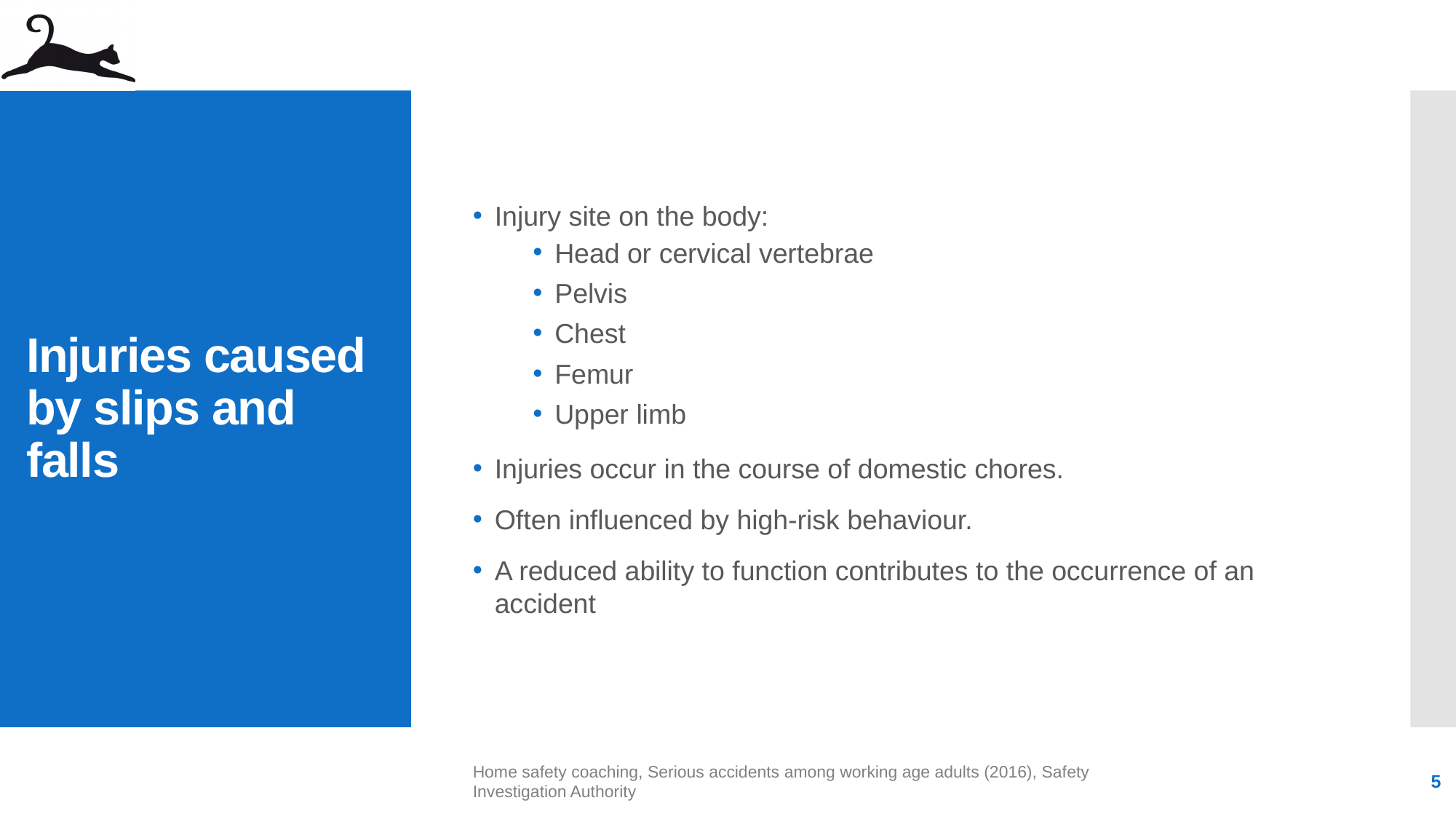

Injury site on the body:
Head or cervical vertebrae
Pelvis
Chest
Femur
Upper limb
Injuries occur in the course of domestic chores.
Often influenced by high-risk behaviour.
A reduced ability to function contributes to the occurrence of an accident
# Injuries caused by slips and falls
Home safety coaching, Serious accidents among working age adults (2016), Safety Investigation Authority
5